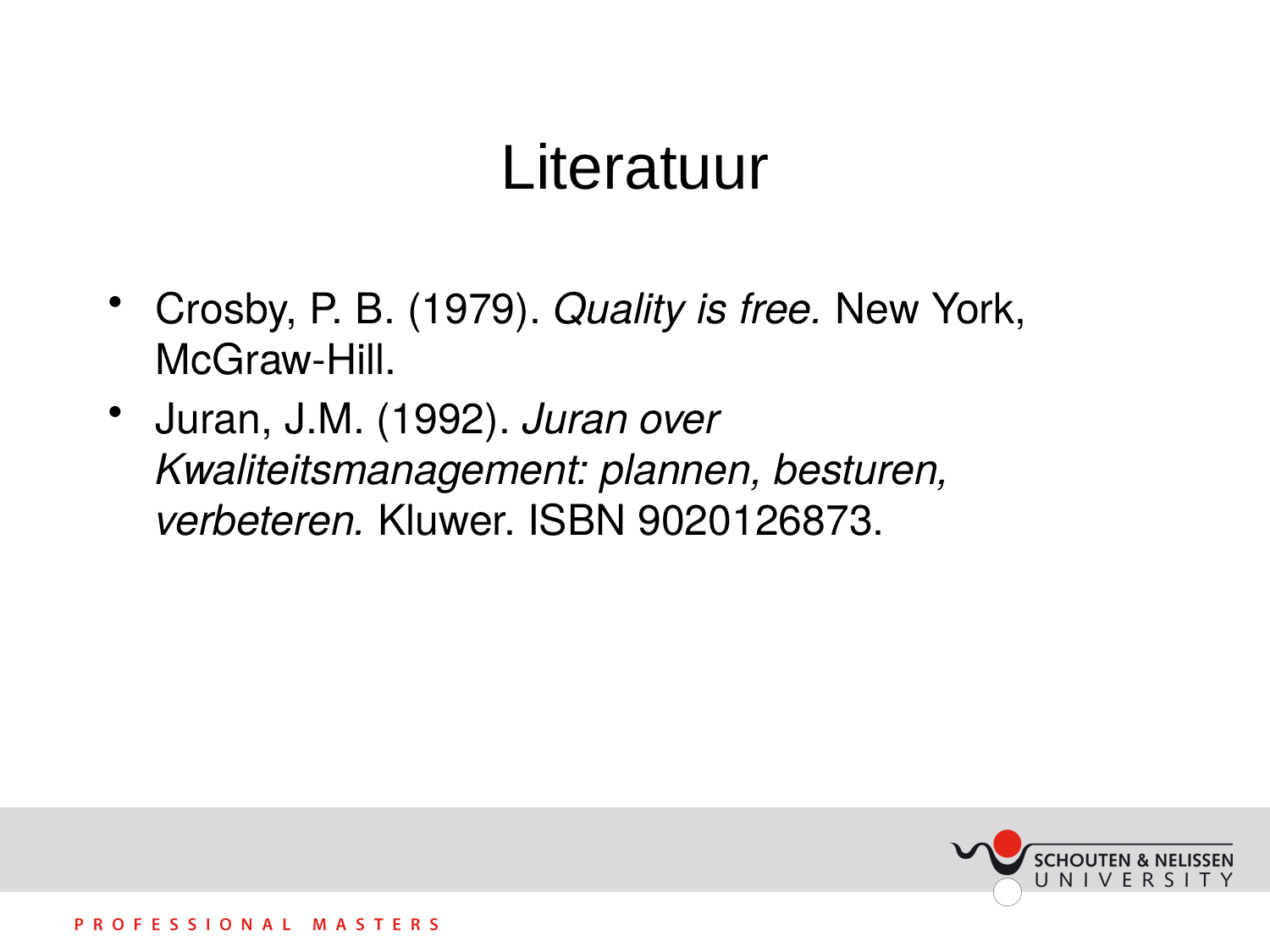

# Literatuur
Crosby, P. B. (1979). Quality is free. New York, McGraw-Hill.
Juran, J.M. (1992). Juran over Kwaliteitsmanagement: plannen, besturen, verbeteren. Kluwer. ISBN 9020126873.